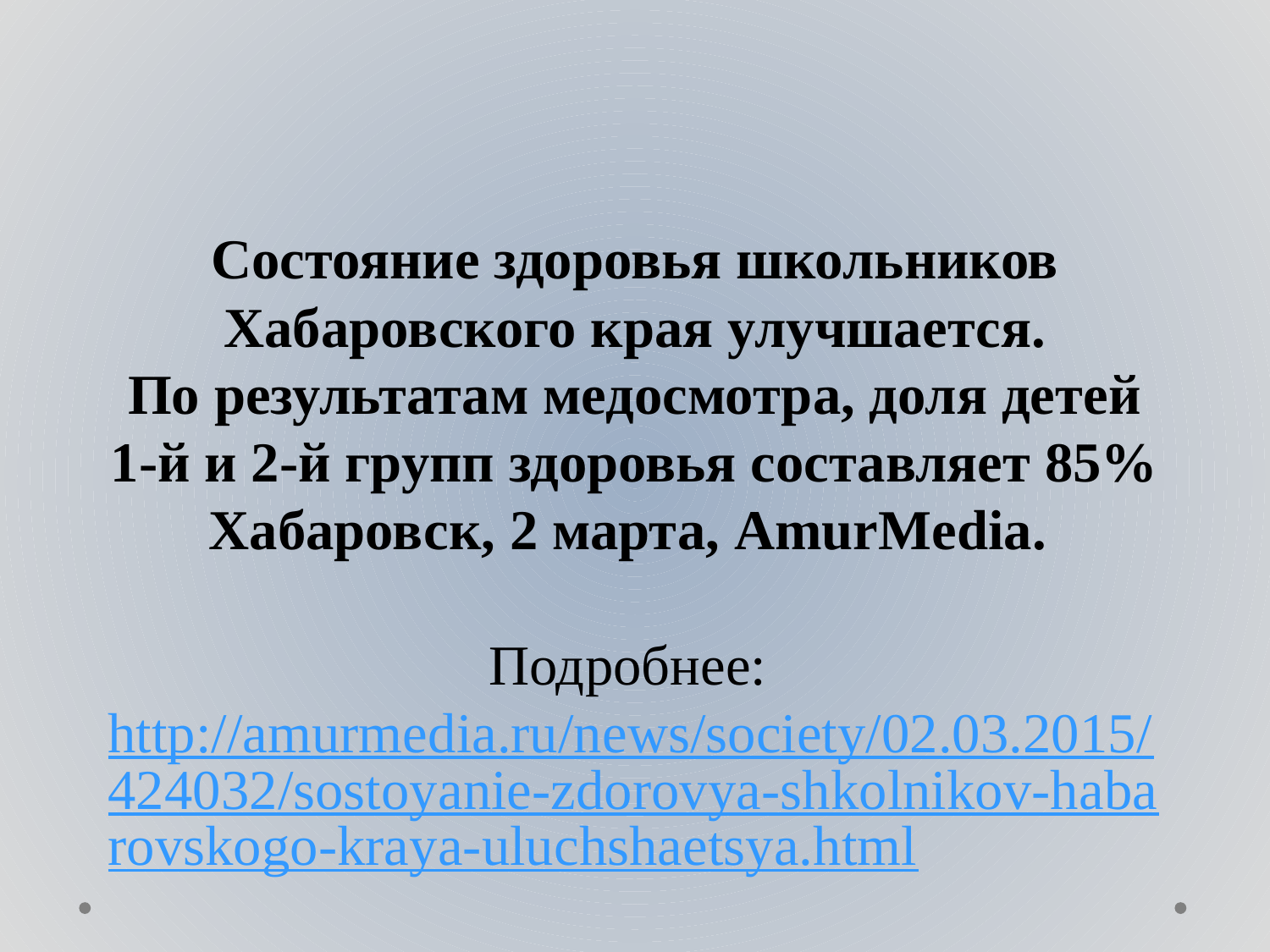

# Состояние здоровья школьников Хабаровского края улучшается. По результатам медосмотра, доля детей 1-й и 2-й групп здоровья составляет 85% Хабаровск, 2 марта, AmurMedia. Подробнее: http://amurmedia.ru/news/society/02.03.2015/424032/sostoyanie-zdorovya-shkolnikov-habarovskogo-kraya-uluchshaetsya.html